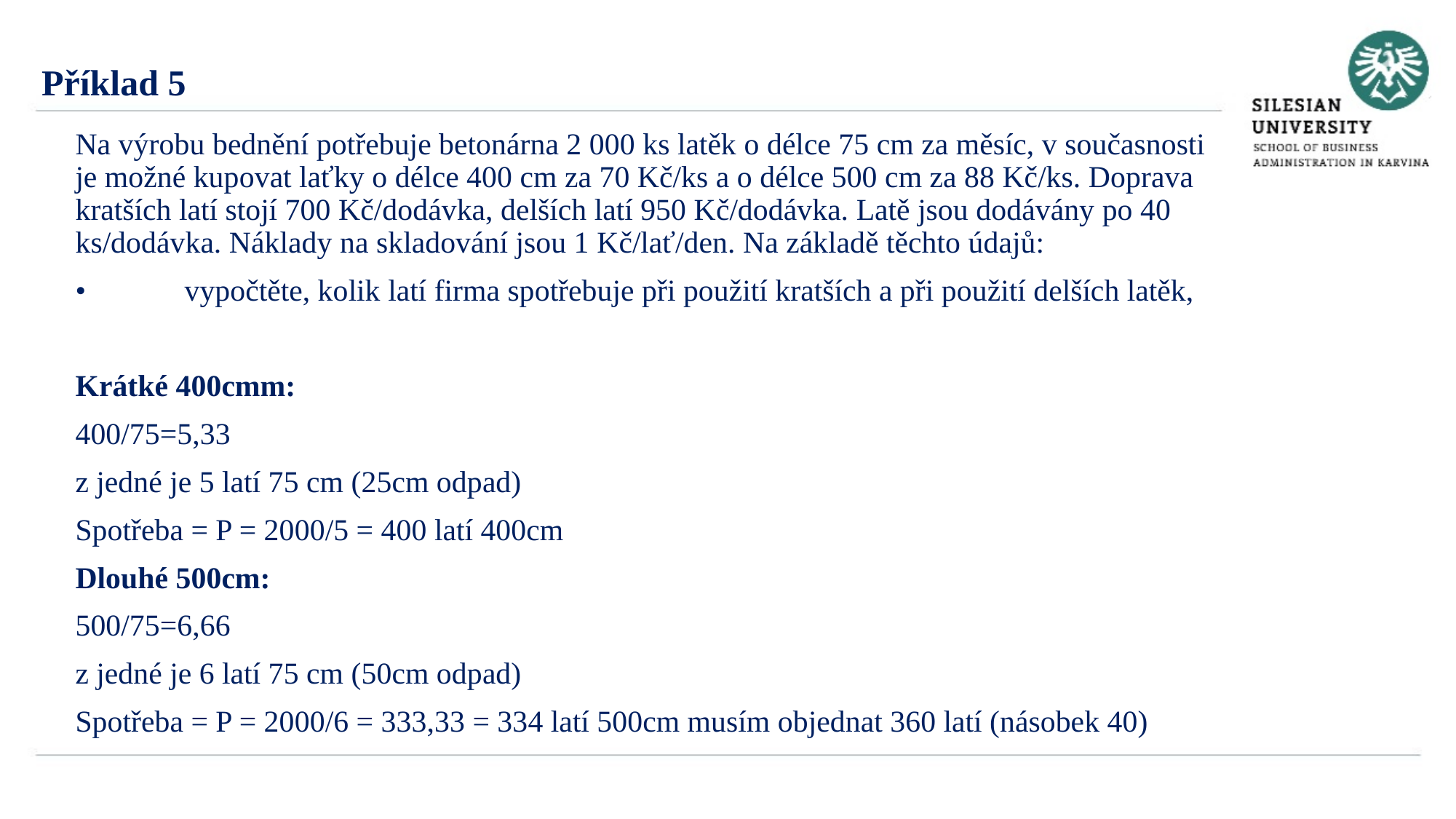

Příklad 5
Na výrobu bednění potřebuje betonárna 2 000 ks latěk o délce 75 cm za měsíc, v současnosti je možné kupovat laťky o délce 400 cm za 70 Kč/ks a o délce 500 cm za 88 Kč/ks. Doprava kratších latí stojí 700 Kč/dodávka, delších latí 950 Kč/dodávka. Latě jsou dodávány po 40 ks/dodávka. Náklady na skladování jsou 1 Kč/lať/den. Na základě těchto údajů:
•	vypočtěte, kolik latí firma spotřebuje při použití kratších a při použití delších latěk,

Krátké 400cmm:
400/75=5,33
z jedné je 5 latí 75 cm (25cm odpad)
Spotřeba = P = 2000/5 = 400 latí 400cm
Dlouhé 500cm:
500/75=6,66
z jedné je 6 latí 75 cm (50cm odpad)
Spotřeba = P = 2000/6 = 333,33 = 334 latí 500cm musím objednat 360 latí (násobek 40)